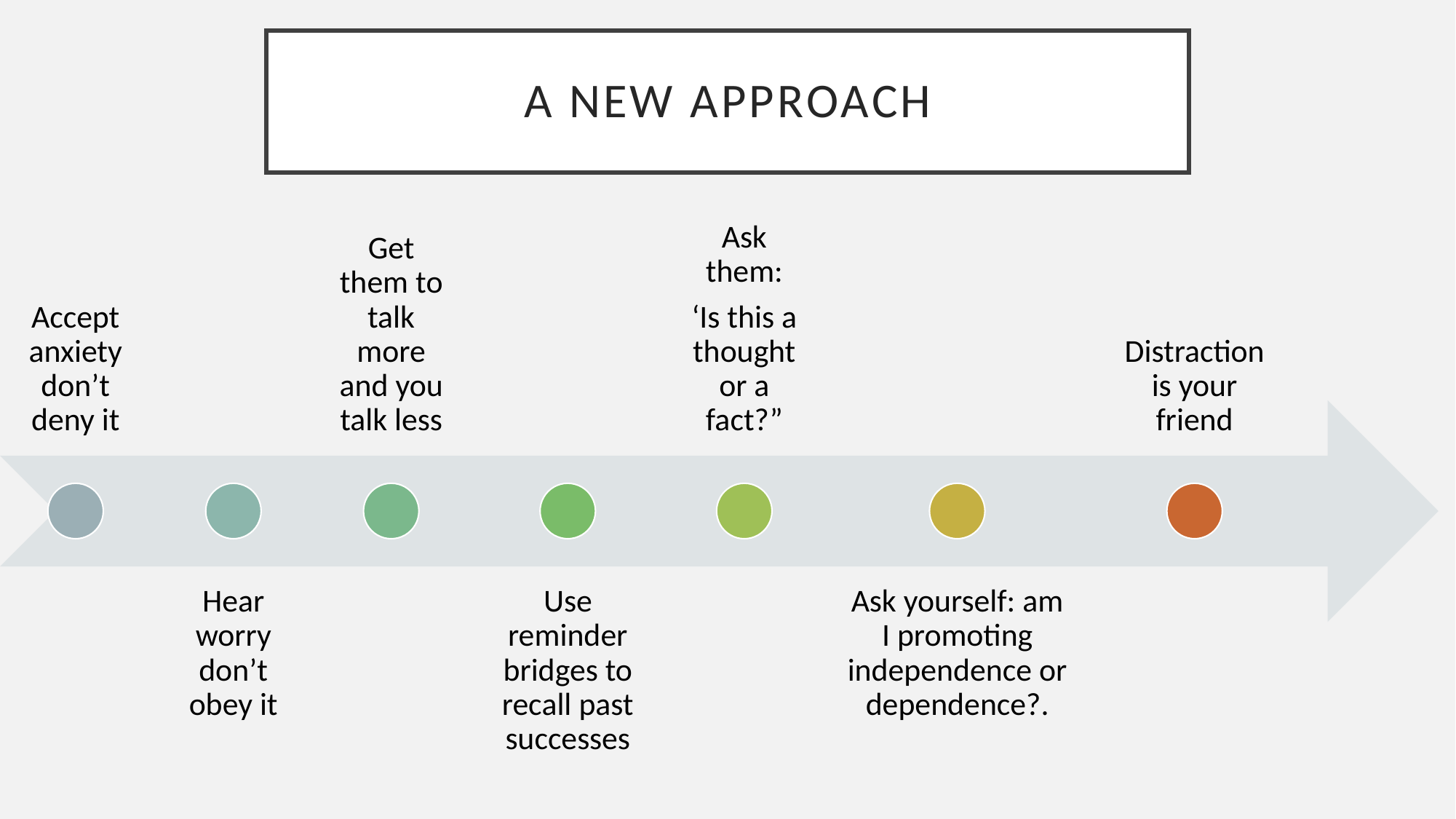

# A new approach
Accept anxiety don’t deny it
Hear worry don’t obey it
Get them to talk more and you talk less
Use reminder bridges to recall past successes
Ask them:
‘Is this a thought or a fact?”
Ask yourself: am I promoting independence or dependence?.
Distraction is your friend